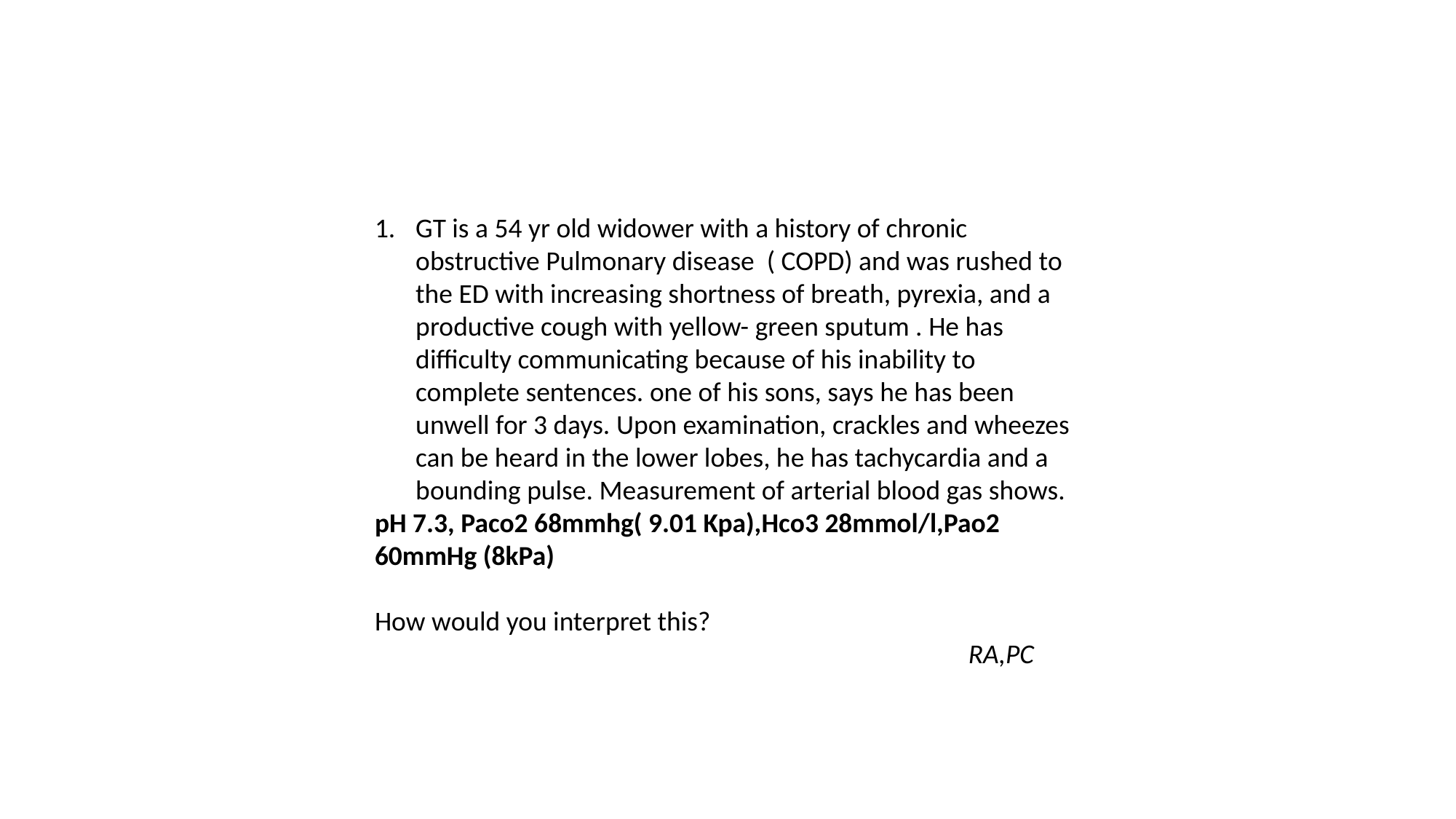

GT is a 54 yr old widower with a history of chronic obstructive Pulmonary disease  ( COPD) and was rushed to the ED with increasing shortness of breath, pyrexia, and a productive cough with yellow- green sputum . He has difficulty communicating because of his inability to complete sentences. one of his sons, says he has been unwell for 3 days. Upon examination, crackles and wheezes can be heard in the lower lobes, he has tachycardia and a bounding pulse. Measurement of arterial blood gas shows.
pH 7.3, Paco2 68mmhg( 9.01 Kpa),Hco3 28mmol/l,Pao2 60mmHg (8kPa)

How would you interpret this?
                                                                                                RA,PC